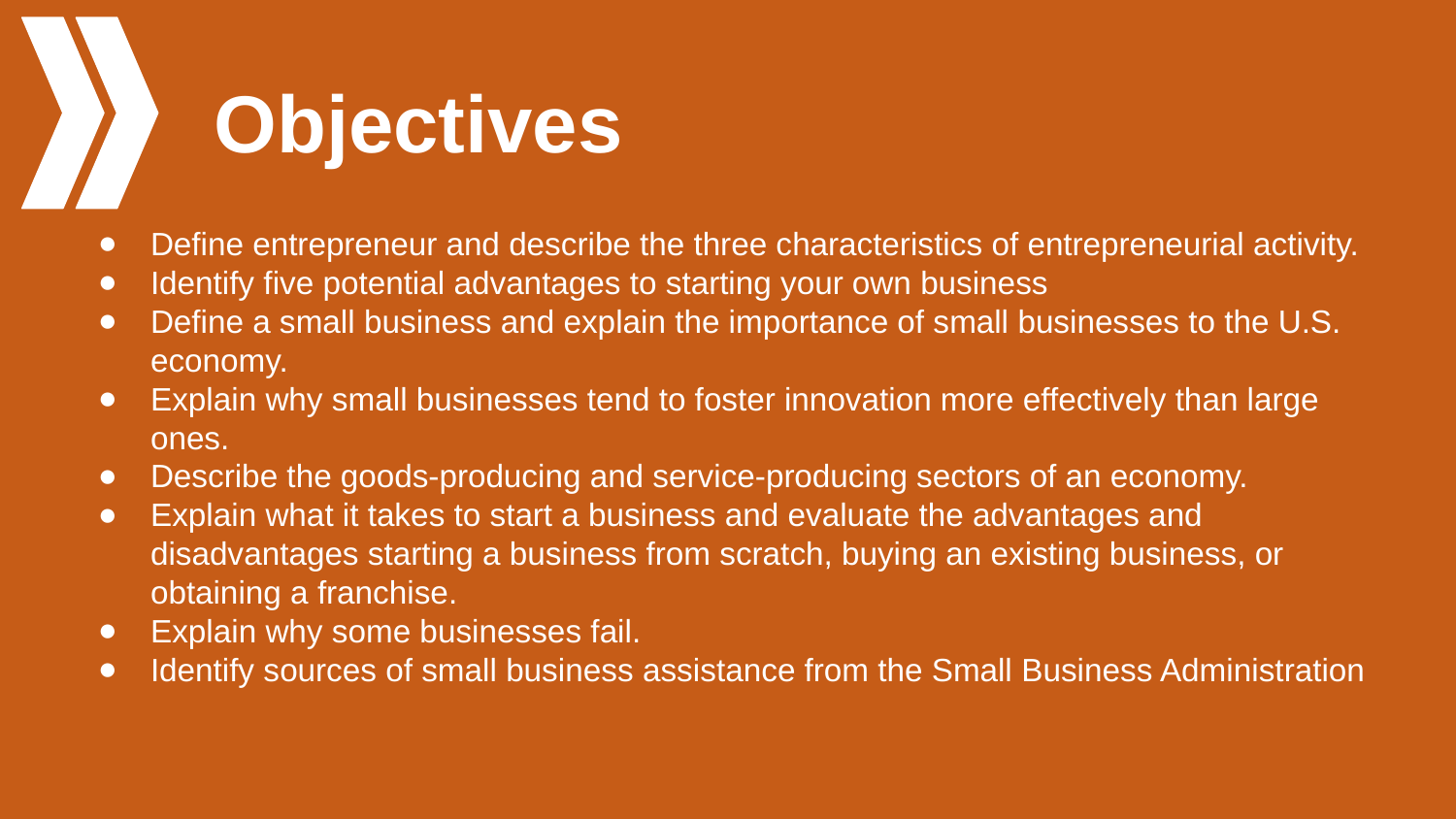

# Objectives
Define entrepreneur and describe the three characteristics of entrepreneurial activity.
Identify five potential advantages to starting your own business
Define a small business and explain the importance of small businesses to the U.S. economy.
Explain why small businesses tend to foster innovation more effectively than large ones.
Describe the goods-producing and service-producing sectors of an economy.
Explain what it takes to start a business and evaluate the advantages and disadvantages starting a business from scratch, buying an existing business, or obtaining a franchise.
Explain why some businesses fail.
Identify sources of small business assistance from the Small Business Administration